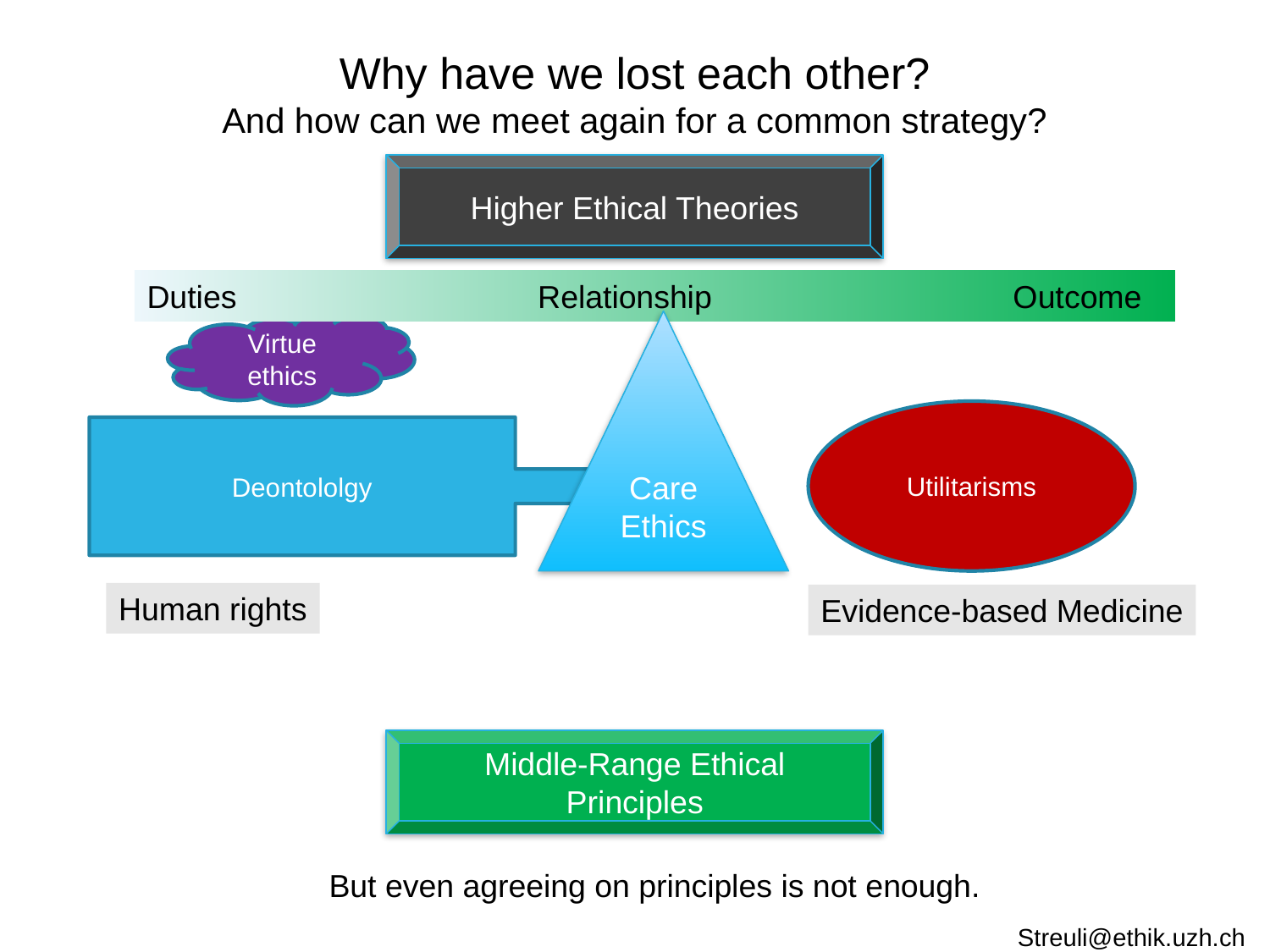

# Why have we lost each other? And how can we meet again for a common strategy?
Higher Ethical Theories
Duties                                  Relationship                                  Outcome
Care Ethics
Virtue ethics
Utilitarisms
Deontololgy
Human rights
Evidence-based Medicine
Middle-Range Ethical Principles
But even agreeing on principles is not enough.
Streuli@ethik.uzh.ch